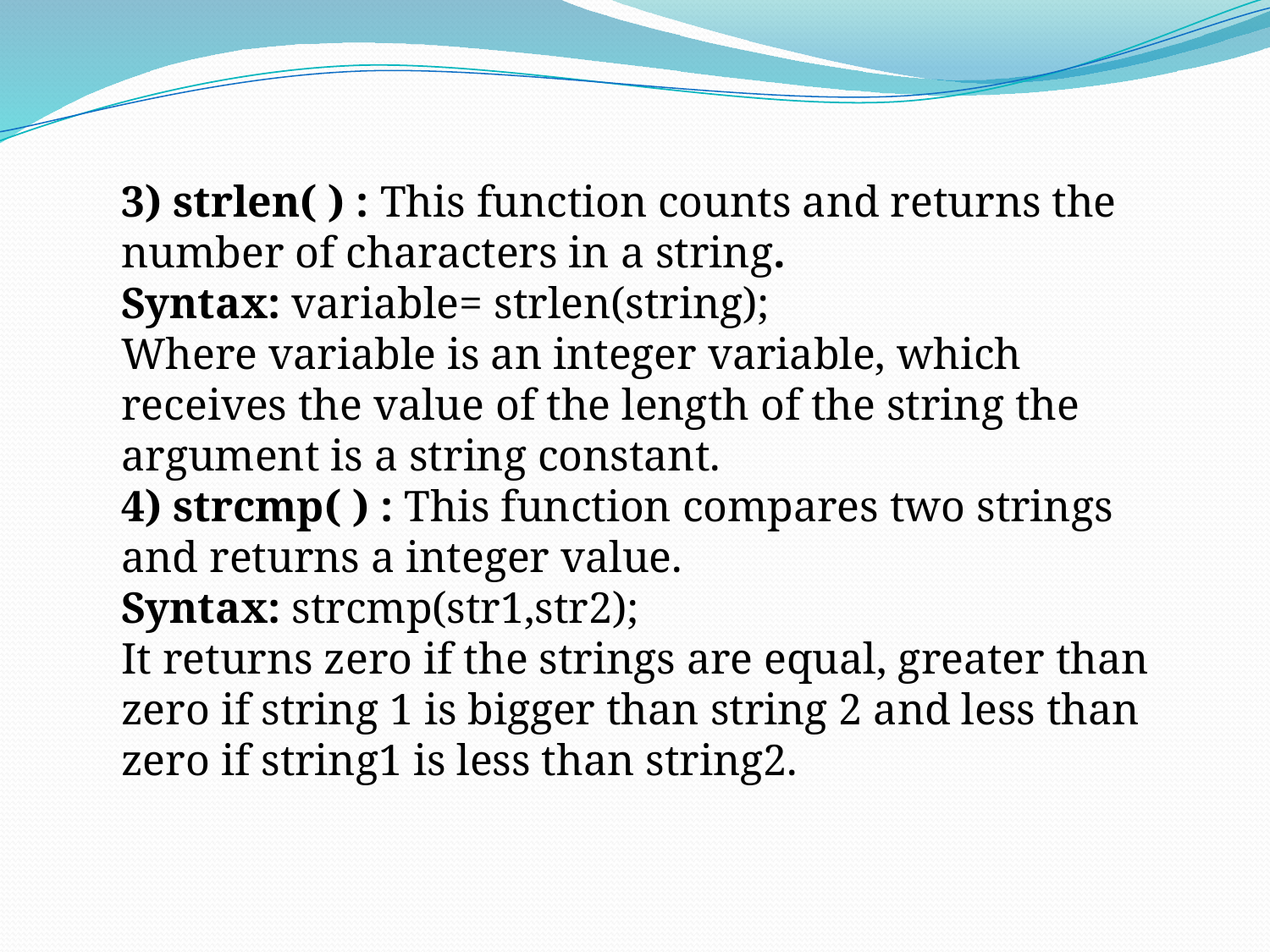

3) strlen( ) : This function counts and returns the number of characters in a string.
Syntax: variable= strlen(string);
Where variable is an integer variable, which receives the value of the length of the string the argument is a string constant.
4) strcmp( ) : This function compares two strings and returns a integer value.
Syntax: strcmp(str1,str2);
It returns zero if the strings are equal, greater than zero if string 1 is bigger than string 2 and less than zero if string1 is less than string2.